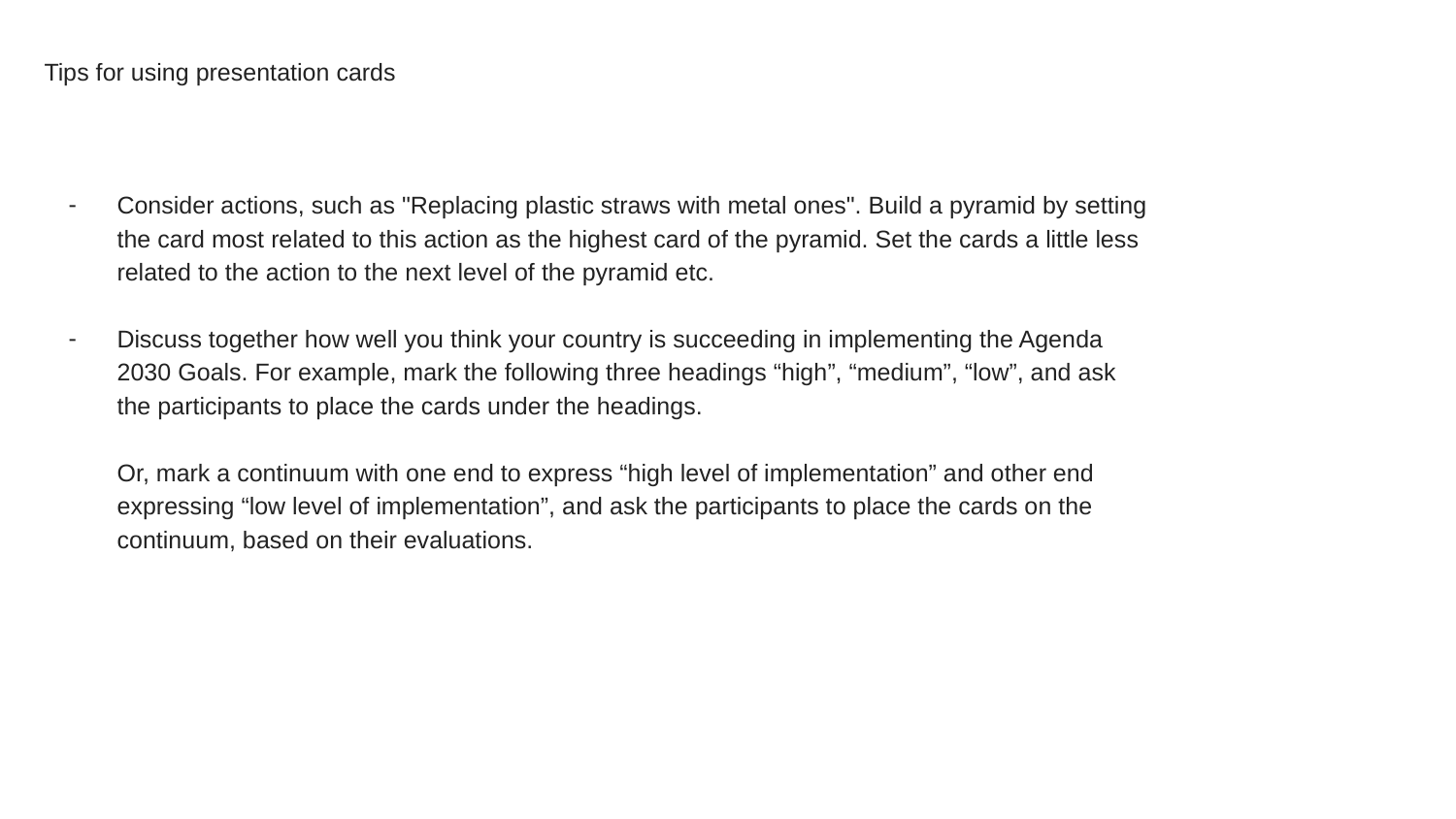

Tips for using presentation cards

Consider actions, such as "Replacing plastic straws with metal ones". Build a pyramid by setting the card most related to this action as the highest card of the pyramid. Set the cards a little less related to the action to the next level of the pyramid etc.

Discuss together how well you think your country is succeeding in implementing the Agenda 2030 Goals. For example, mark the following three headings “high”, “medium”, “low”, and ask the participants to place the cards under the headings.
Or, mark a continuum with one end to express “high level of implementation” and other end expressing “low level of implementation”, and ask the participants to place the cards on the continuum, based on their evaluations.